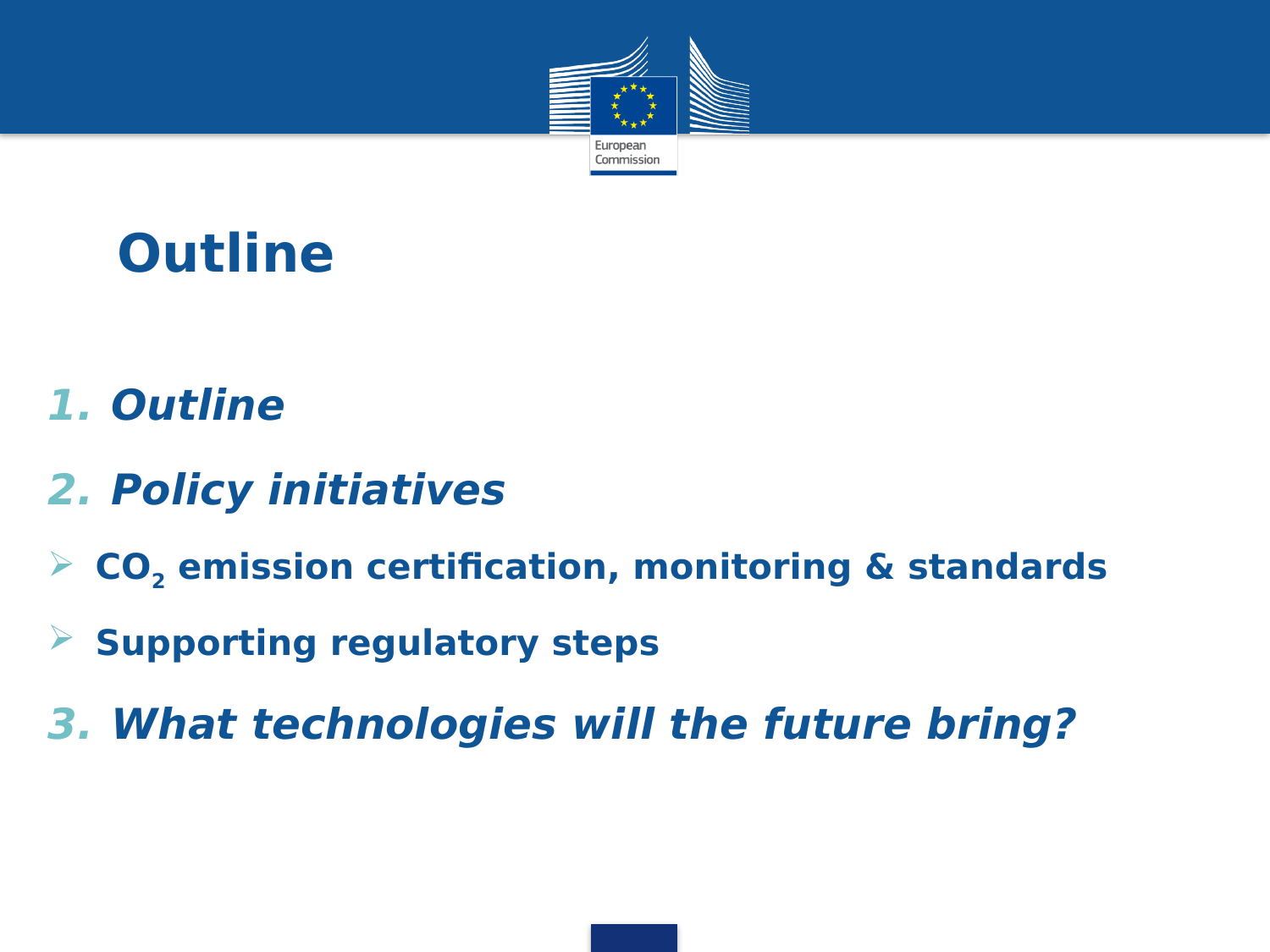

# Outline
Outline
Policy initiatives
CO2 emission certification, monitoring & standards
Supporting regulatory steps
What technologies will the future bring?